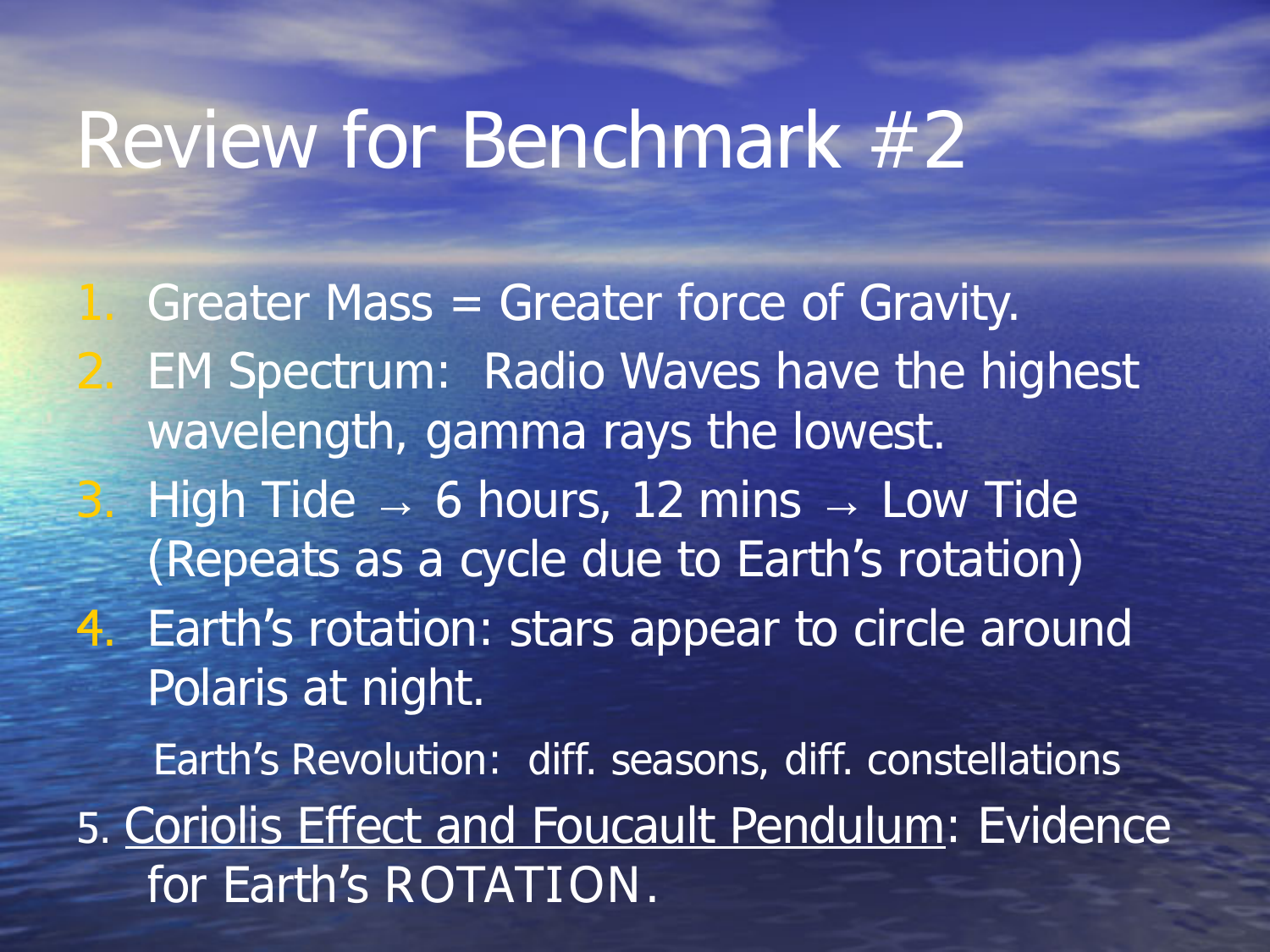

# Review for Benchmark #2
Greater Mass = Greater force of Gravity.
EM Spectrum:  Radio Waves have the highest wavelength, gamma rays the lowest.
High Tide → 6 hours, 12 mins → Low Tide (Repeats as a cycle due to Earth’s rotation)
Earth’s rotation: stars appear to circle around Polaris at night.
     Earth’s Revolution:  diff. seasons, diff. constellations
5. Coriolis Effect and Foucault Pendulum: Evidence for Earth’s ROTATION.